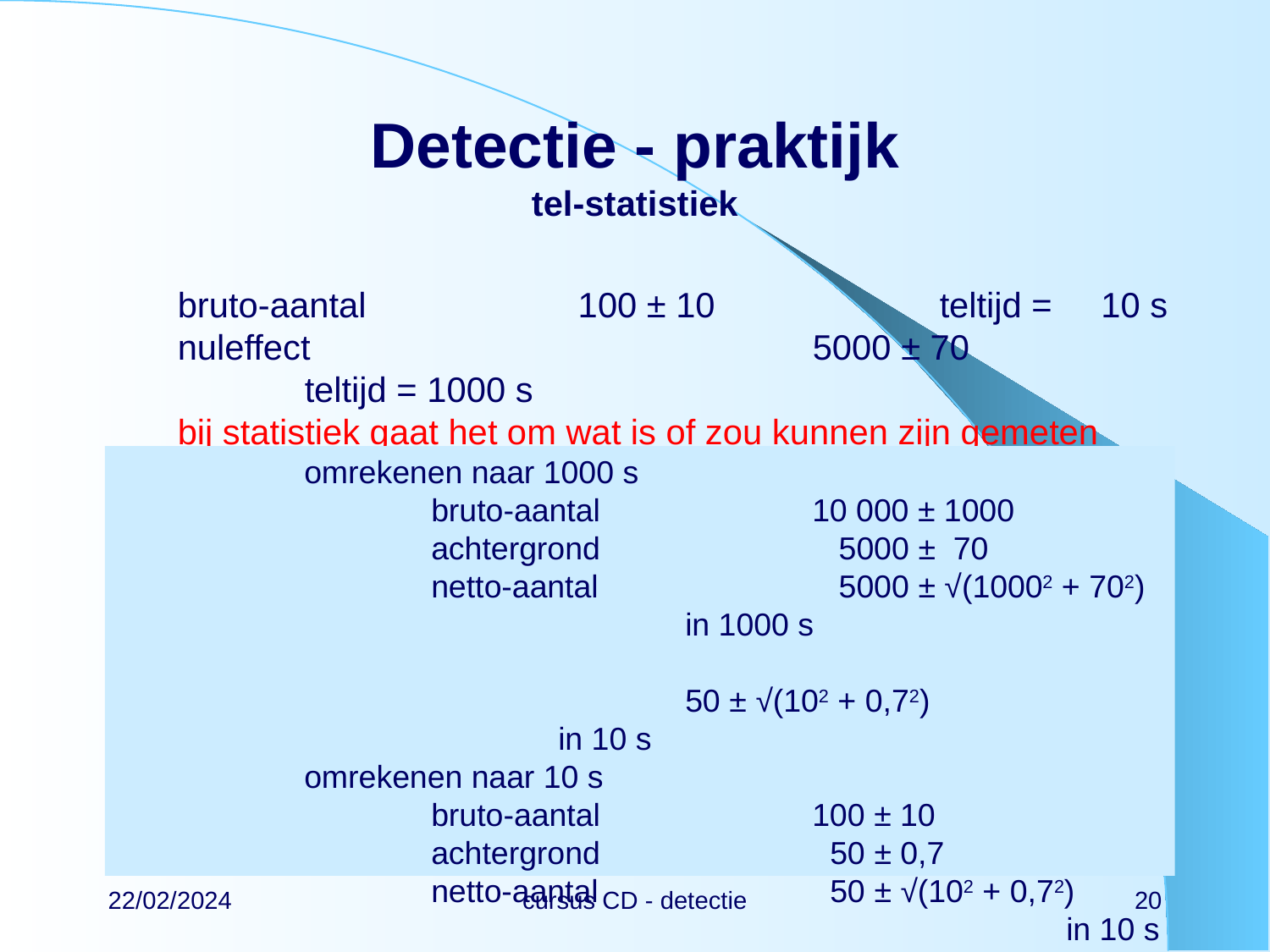

# Detectie - praktijk tel-statistiek
bruto-aantal		  100 ± 10		teltijd =     10 s
nuleffect				5000 ± 70		teltijd = 1000 s
bij statistiek gaat het om wat is of zou kunnen zijn gemeten
	omrekenen naar 1000 s
		bruto-aantal		10 000 ± 1000
		achtergrond		   5000 ±  70
		netto-aantal		   5000 ± √(10002 + 702)				in 1000 s
											50 ± √(102 + 0,72)					in 10 s
	omrekenen naar 10 s
		bruto-aantal		100 ± 10
		achtergrond		  50 ± 0,7
		netto-aantal		  50 ± √(102 + 0,72)							in 10 s
		bruto-aantal		 (50 ± √ 50) + (50 ± √ 50)
									 100 ± √(50 + 50) = 100 ± 10		in 10 s
22/02/2024
cursus CD - detectie
20